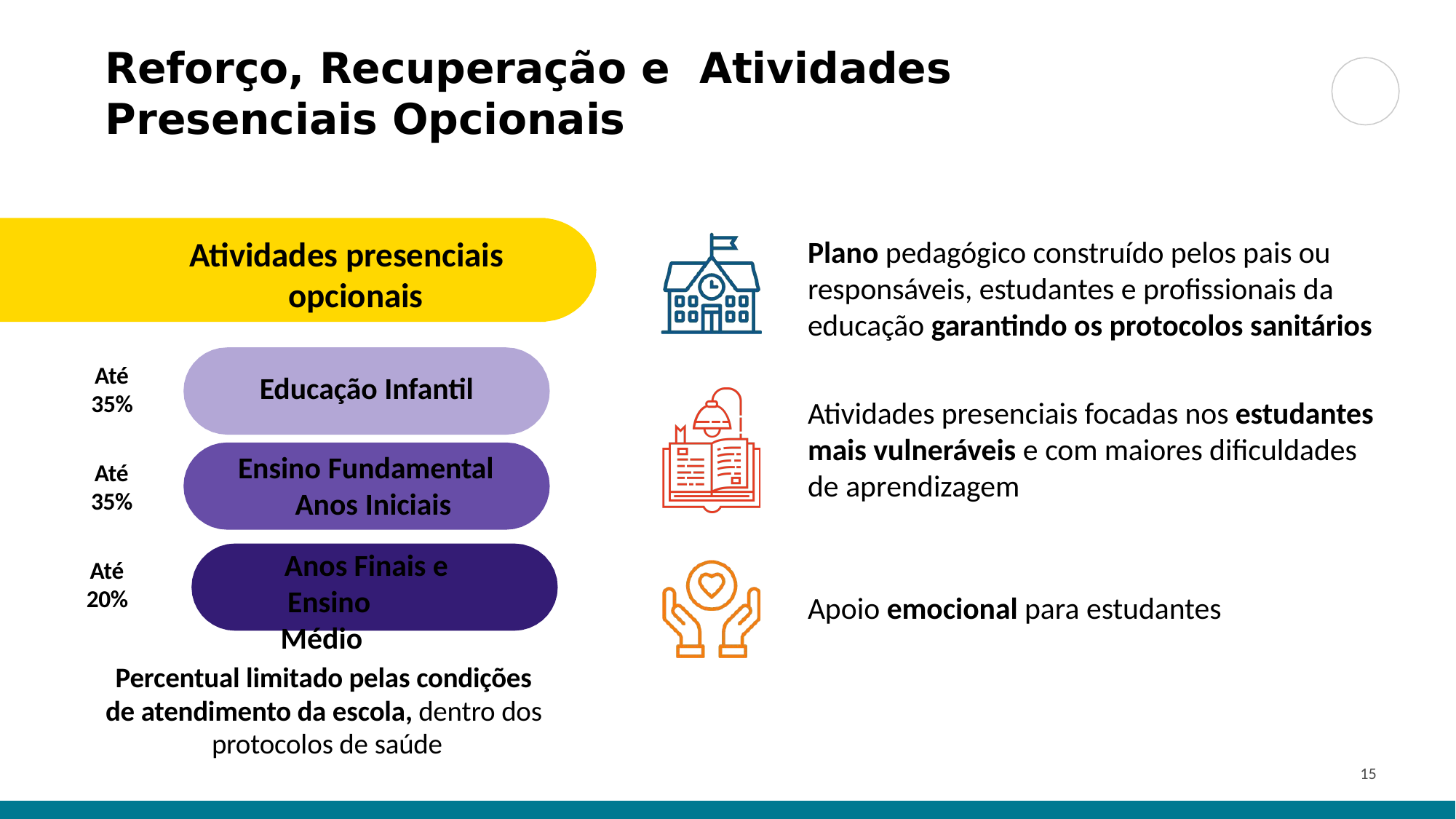

# Reforço, Recuperação e  Atividades Presenciais Opcionais

Atividades presenciais  opcionais
Plano pedagógico construído pelos pais ou  responsáveis, estudantes e profissionais da  educação garantindo os protocolos sanitários

Atividades presenciais focadas nos estudantes  mais vulneráveis e com maiores dificuldades  de aprendizagem

Apoio emocional para estudantes

Até  35%
Educação Infantil

Ensino Fundamental  Anos Iniciais
Até  35%

Anos Finais e  Ensino Médio
Até  20%

Percentual limitado pelas condições  de atendimento da escola, dentro dos  protocolos de saúde
15